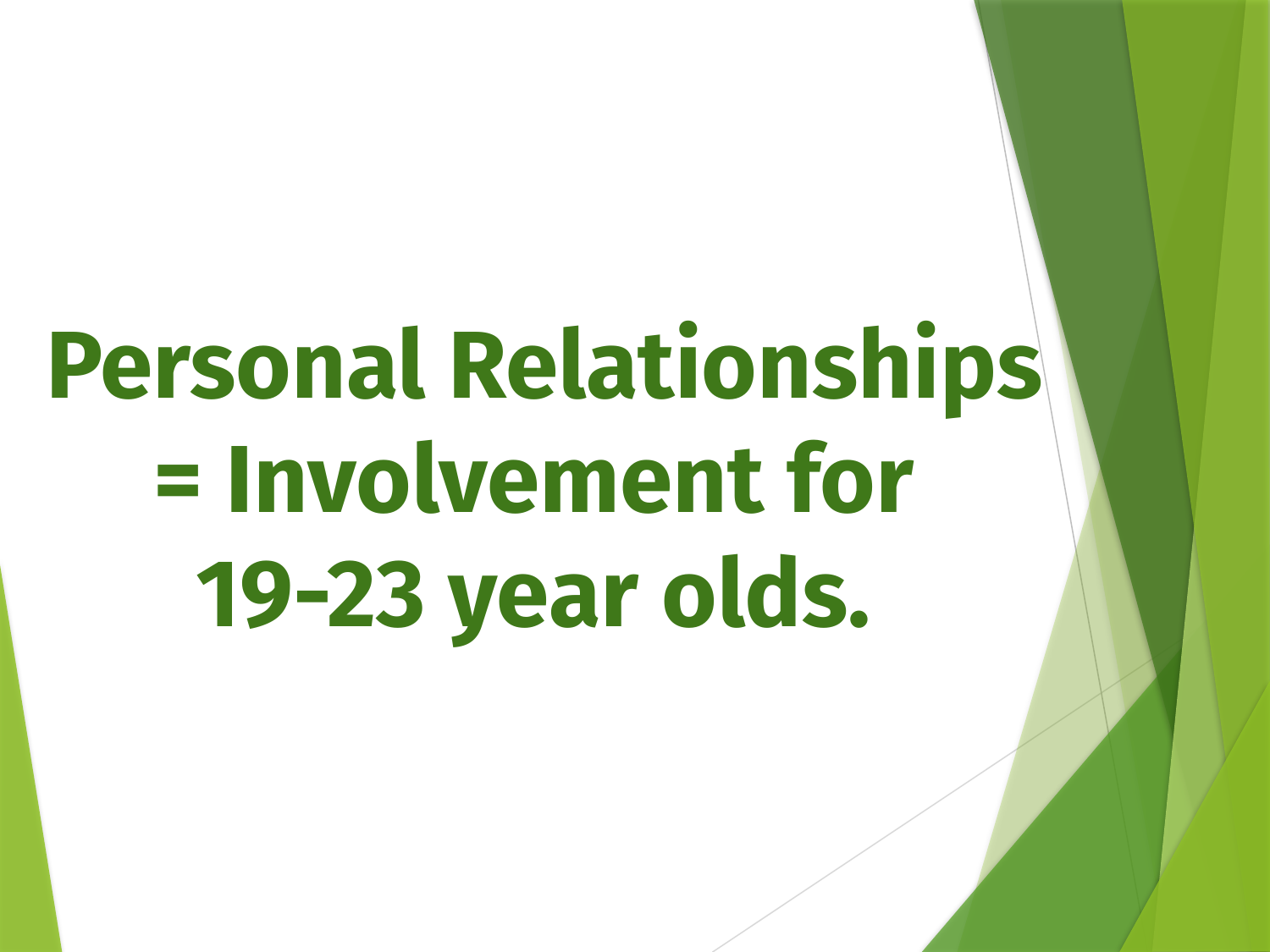

Personal Relationships = Involvement for
19-23 year olds.